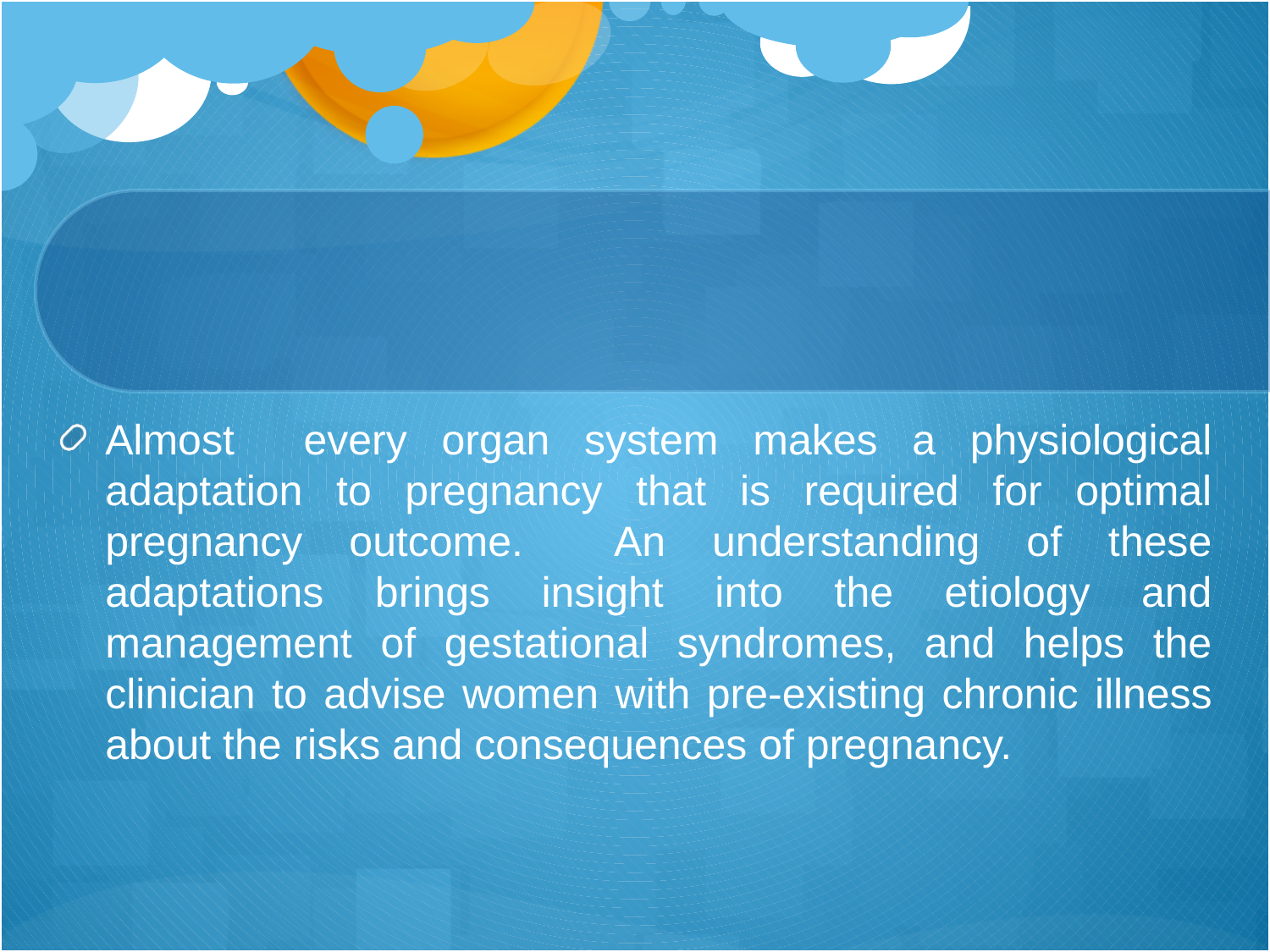

Almost  every organ system makes a physiological adaptation to pregnancy that is required for optimal pregnancy outcome.  An understanding of these adaptations brings insight into the etiology and management of gestational syndromes, and helps the clinician to advise women with pre-existing chronic illness about the risks and consequences of pregnancy.